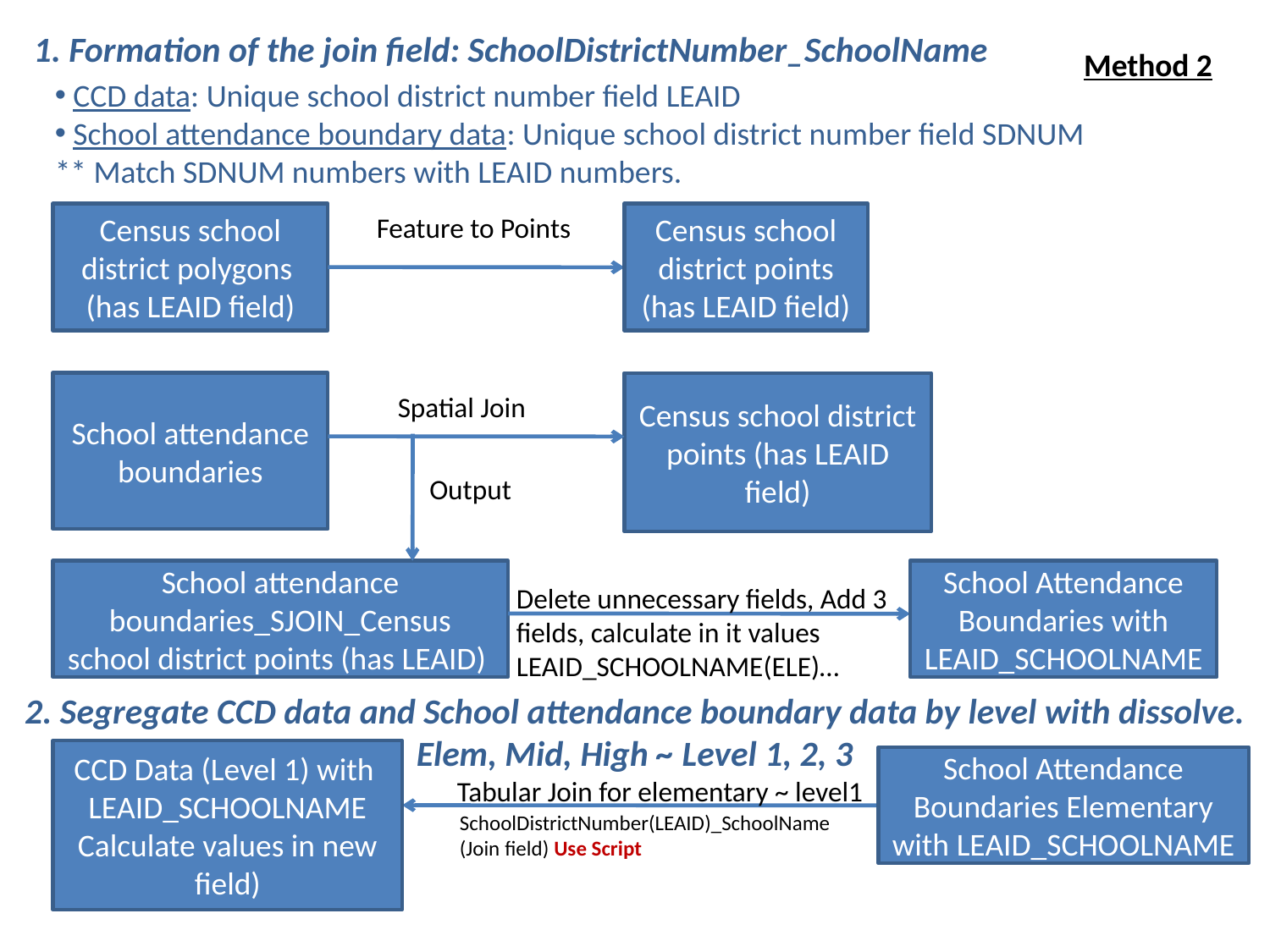

1. Formation of the join field: SchoolDistrictNumber_SchoolName
Method 2

 CCD data: Unique school district number field LEAID
 School attendance boundary data: Unique school district number field SDNUM
** Match SDNUM numbers with LEAID numbers.
Census school district polygons  (has LEAID field)
    Feature to Points
Census school district points (has LEAID field)
School attendance boundaries
Census school district points (has LEAID field)
    Spatial Join
    Output
School attendance boundaries_SJOIN_Census school district points (has LEAID)
School Attendance Boundaries with LEAID_SCHOOLNAME
Delete unnecessary fields, Add 3 fields, calculate in it values LEAID_SCHOOLNAME(ELE)…
2. Segregate CCD data and School attendance boundary data by level with dissolve. Elem, Mid, High ~ Level 1, 2, 3
CCD Data (Level 1) with
LEAID_SCHOOLNAME Calculate values in new field)
School Attendance Boundaries Elementary with LEAID_SCHOOLNAME
Tabular Join for elementary ~ level1
SchoolDistrictNumber(LEAID)_SchoolName
(Join field) Use Script